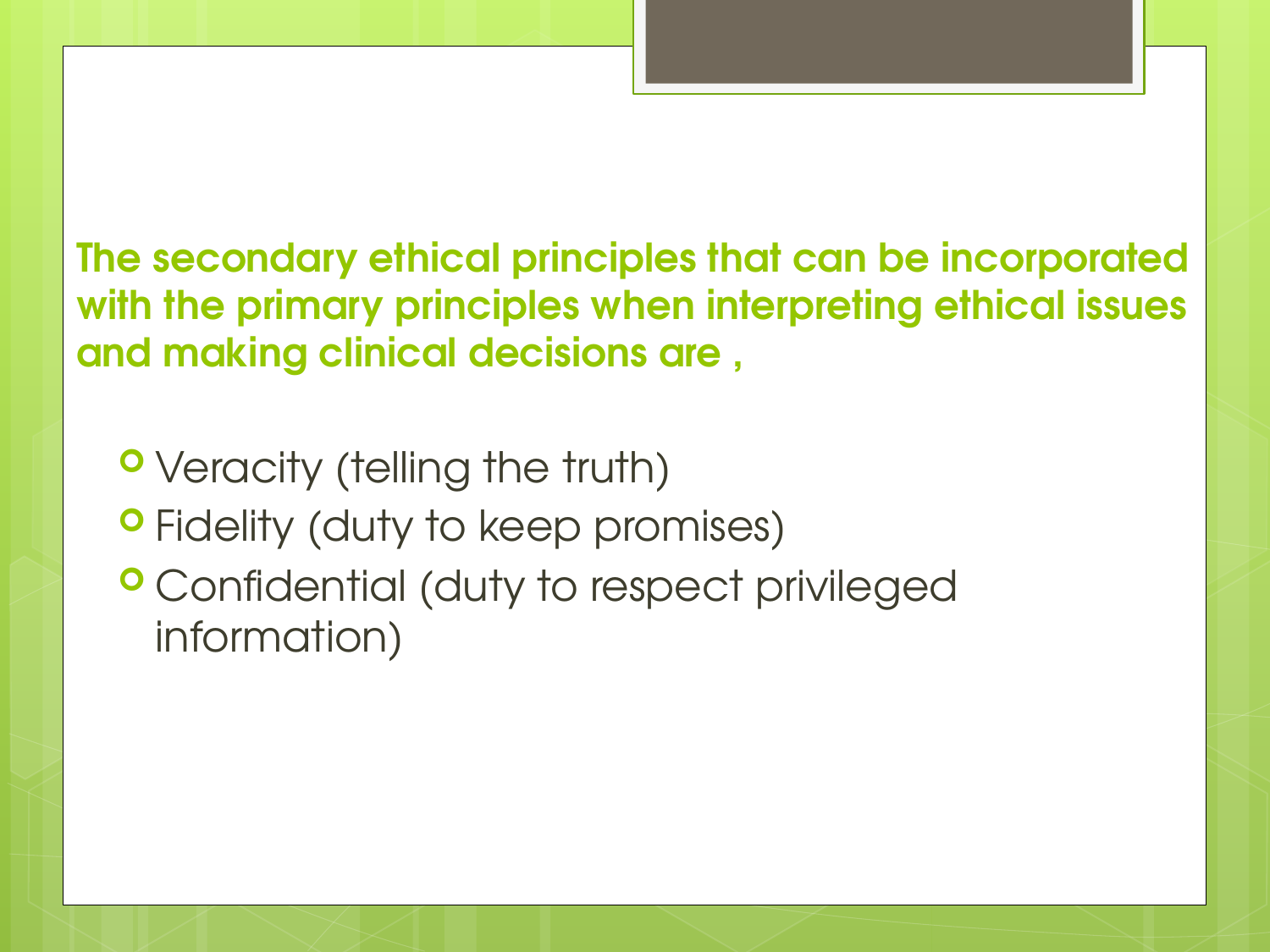

# The secondary ethical principles that can be incorporated with the primary principles when interpreting ethical issues and making clinical decisions are ,
Veracity (telling the truth)
Fidelity (duty to keep promises)
Confidential (duty to respect privileged information)